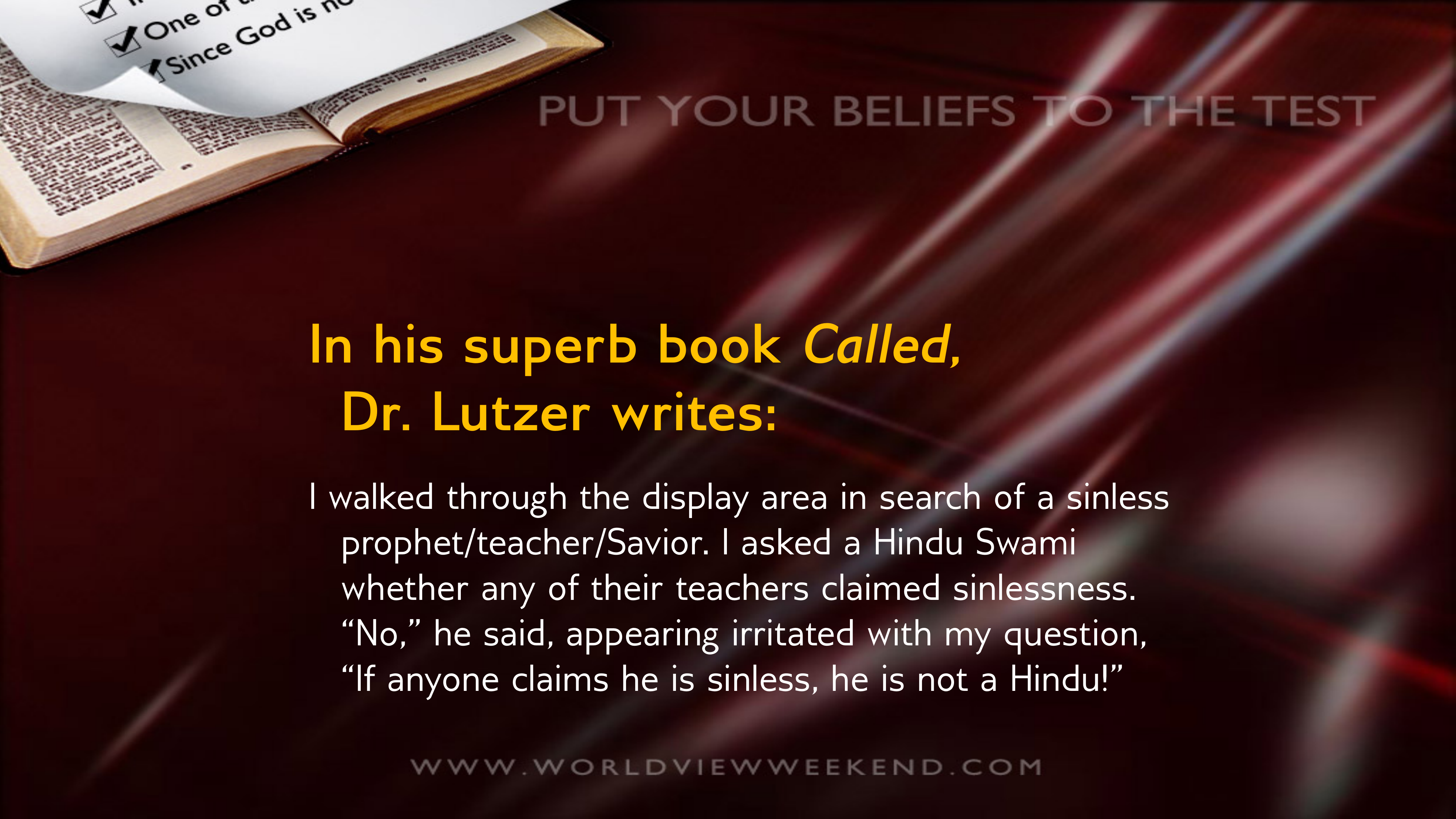

In his superb book Called,
Dr. Lutzer writes:
I walked through the display area in search of a sinless prophet/teacher/Savior. I asked a Hindu Swami whether any of their teachers claimed sinlessness. “No,” he said, appearing irritated with my question, “If anyone claims he is sinless, he is not a Hindu!”